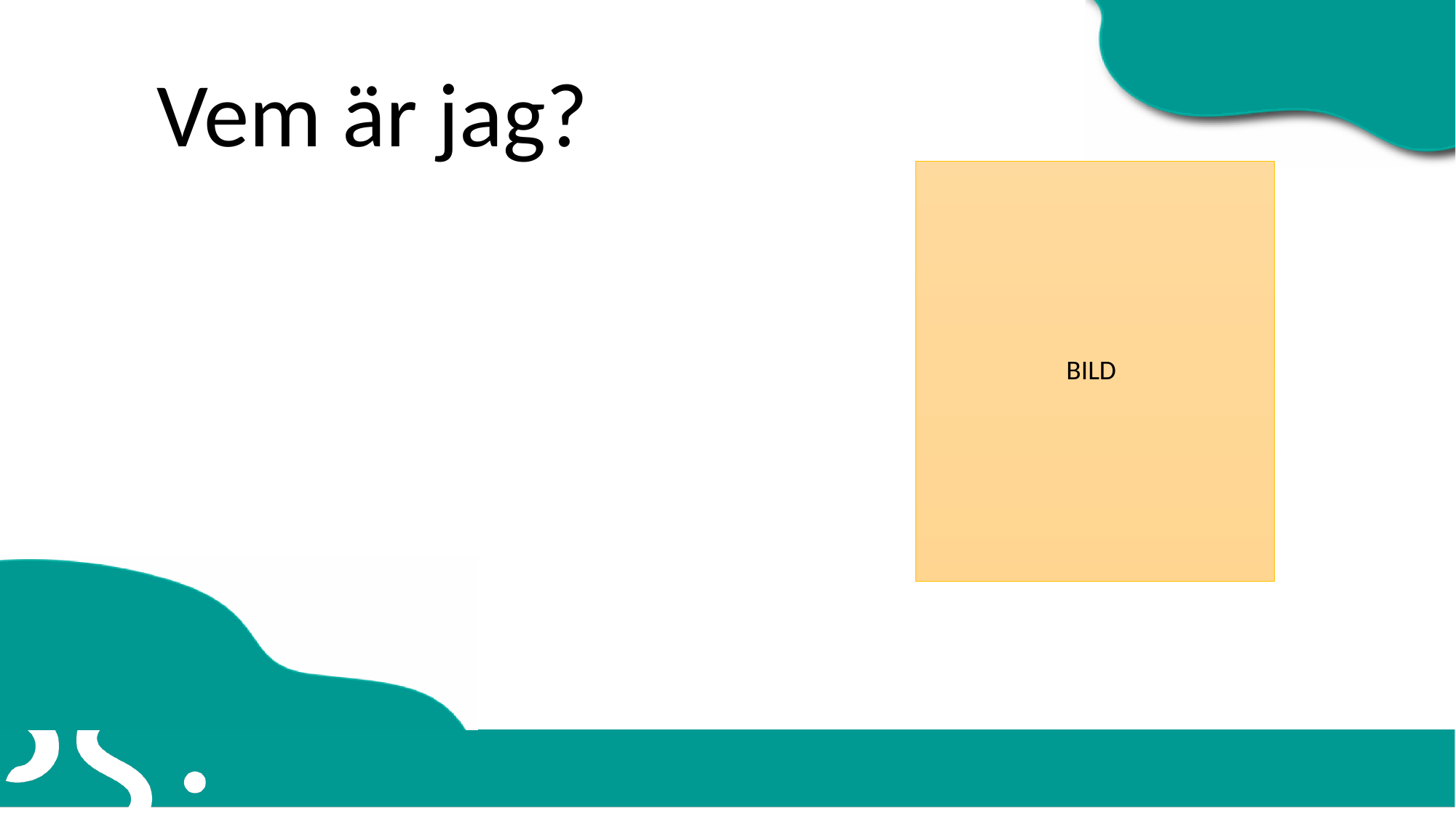

# Vem är jag?

XX år
 Jobbar med ….
 Tycker om …..
 På fritiden ….

BILD